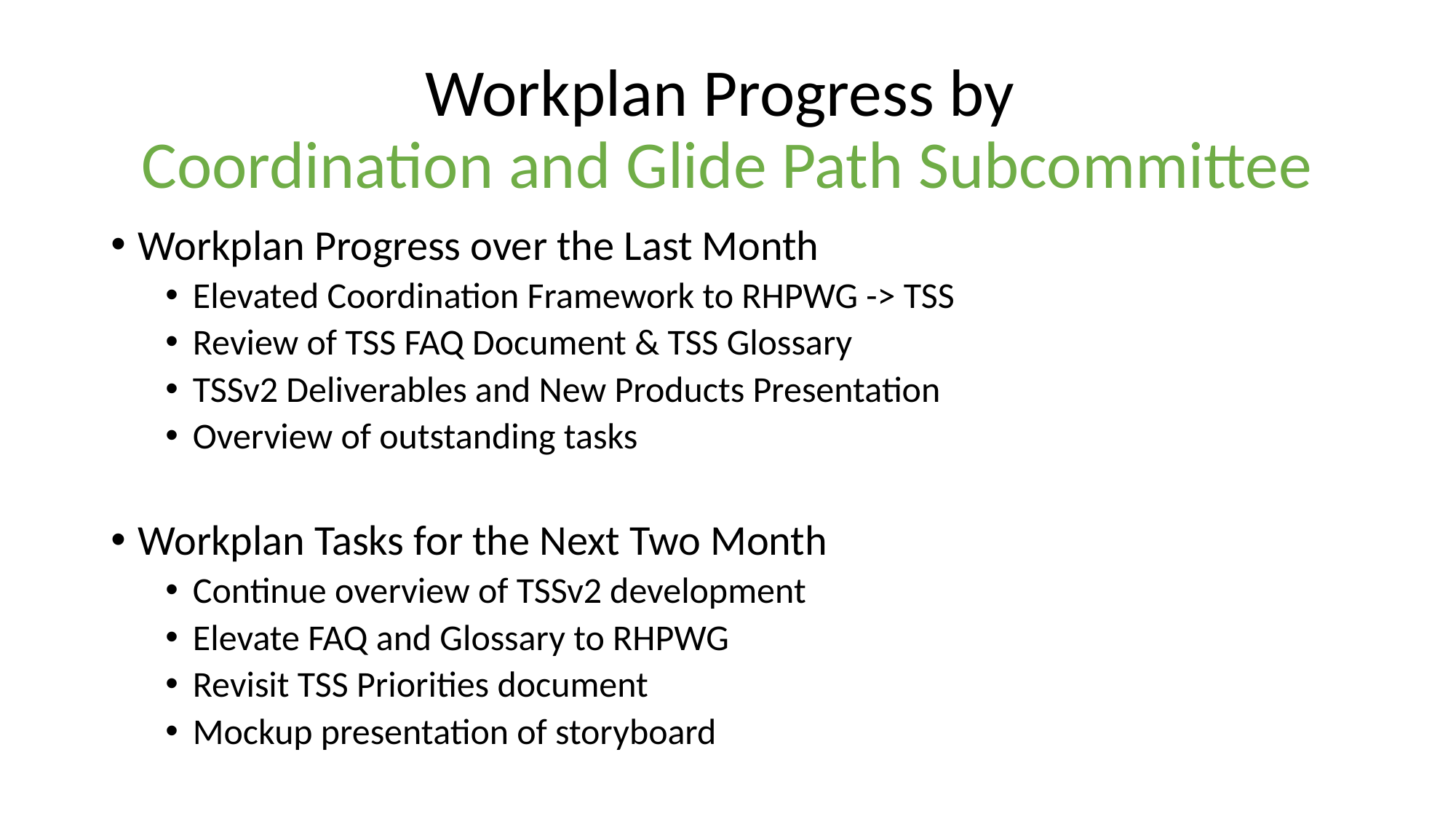

# Workplan Progress by Coordination and Glide Path Subcommittee
Workplan Progress over the Last Month
Elevated Coordination Framework to RHPWG -> TSS
Review of TSS FAQ Document & TSS Glossary
TSSv2 Deliverables and New Products Presentation
Overview of outstanding tasks

Workplan Tasks for the Next Two Month
Continue overview of TSSv2 development
Elevate FAQ and Glossary to RHPWG
Revisit TSS Priorities document
Mockup presentation of storyboard